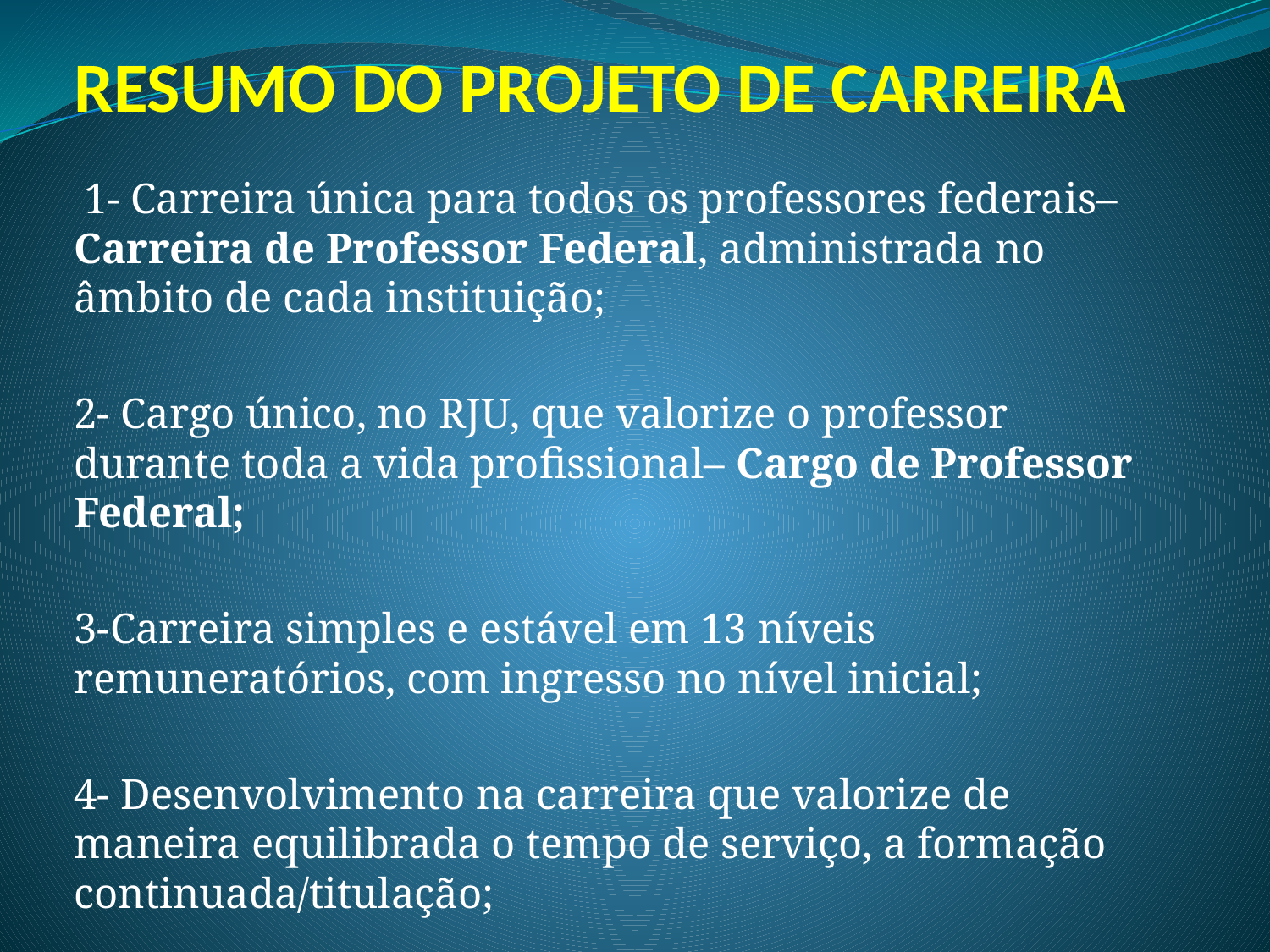

# RESUMO DO PROJETO DE CARREIRA
 1- Carreira única para todos os professores federais– Carreira de Professor Federal, administrada no âmbito de cada instituição;

2- Cargo único, no RJU, que valorize o professor durante toda a vida profissional– Cargo de Professor Federal;

3-Carreira simples e estável em 13 níveis remuneratórios, com ingresso no nível inicial;

4- Desenvolvimento na carreira que valorize de maneira equilibrada o tempo de serviço, a formação continuada/titulação;